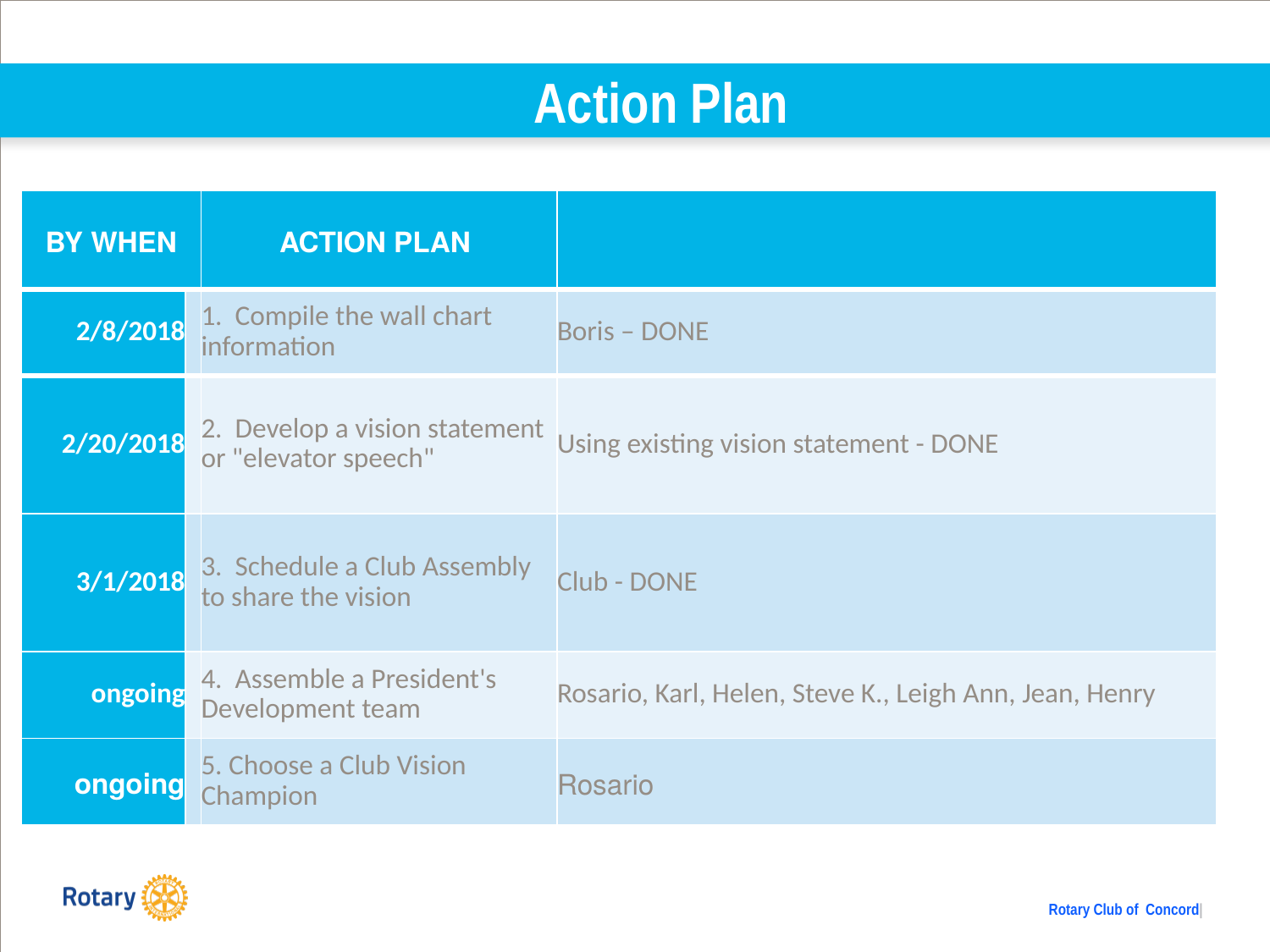

Action Plan
| BY WHEN |  | ACTION PLAN |  |
| --- | --- | --- | --- |
| 2/8/2018 |  | 1. Compile the wall chart information | Boris – DONE |
| 2/20/2018 |  | 2. Develop a vision statement or "elevator speech" | Using existing vision statement - DONE |
| 3/1/2018 |  | 3. Schedule a Club Assembly to share the vision | Club - DONE |
| ongoing |  | 4. Assemble a President's Development team | Rosario, Karl, Helen, Steve K., Leigh Ann, Jean, Henry |
| ongoing |  | 5. Choose a Club Vision Champion | Rosario |